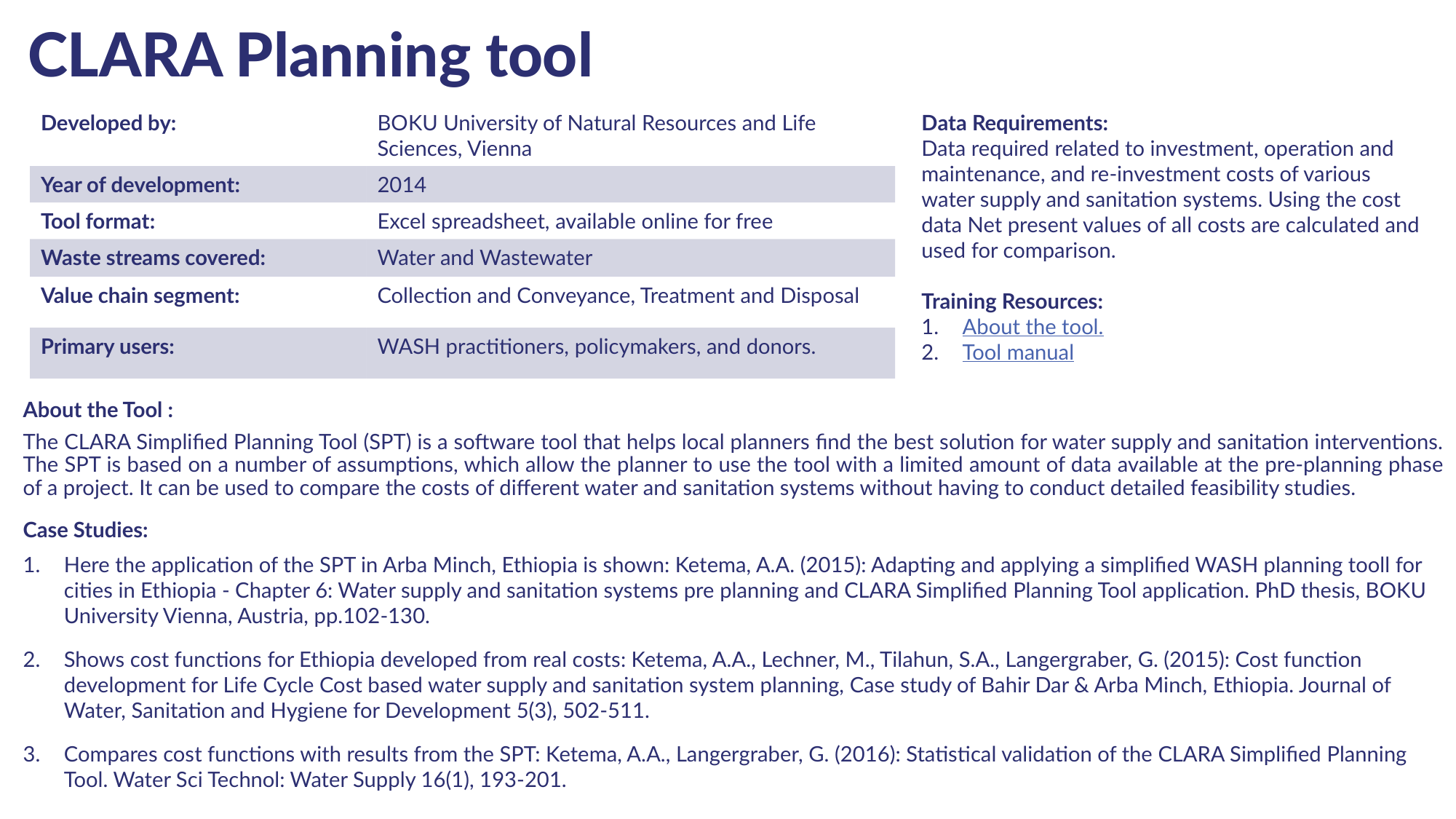

# CLARA Planning tool
| Developed by: | BOKU University of Natural Resources and Life Sciences, Vienna |
| --- | --- |
| Year of development: | 2014 |
| Tool format: | Excel spreadsheet, available online for free |
| Waste streams covered: | Water and Wastewater |
| Value chain segment: | Collection and Conveyance, Treatment and Disposal |
| Primary users: | WASH practitioners, policymakers, and donors. |
Data Requirements:
Data required related to investment, operation and maintenance, and re-investment costs of various water supply and sanitation systems. Using the cost data Net present values of all costs are calculated and used for comparison.

Training Resources:
About the tool.
Tool manual
About the Tool :
The CLARA Simplified Planning Tool (SPT) is a software tool that helps local planners find the best solution for water supply and sanitation interventions. The SPT is based on a number of assumptions, which allow the planner to use the tool with a limited amount of data available at the pre-planning phase of a project. It can be used to compare the costs of different water and sanitation systems without having to conduct detailed feasibility studies.

Case Studies:
Here the application of the SPT in Arba Minch, Ethiopia is shown: Ketema, A.A. (2015): Adapting and applying a simplified WASH planning tooll for cities in Ethiopia - Chapter 6: Water supply and sanitation systems pre planning and CLARA Simplified Planning Tool application. PhD thesis, BOKU University Vienna, Austria, pp.102-130.

Shows cost functions for Ethiopia developed from real costs: Ketema, A.A., Lechner, M., Tilahun, S.A., Langergraber, G. (2015): Cost function development for Life Cycle Cost based water supply and sanitation system planning, Case study of Bahir Dar & Arba Minch, Ethiopia. Journal of Water, Sanitation and Hygiene for Development 5(3), 502-511.

Compares cost functions with results from the SPT: Ketema, A.A., Langergraber, G. (2016): Statistical validation of the CLARA Simplified Planning Tool. Water Sci Technol: Water Supply 16(1), 193-201.